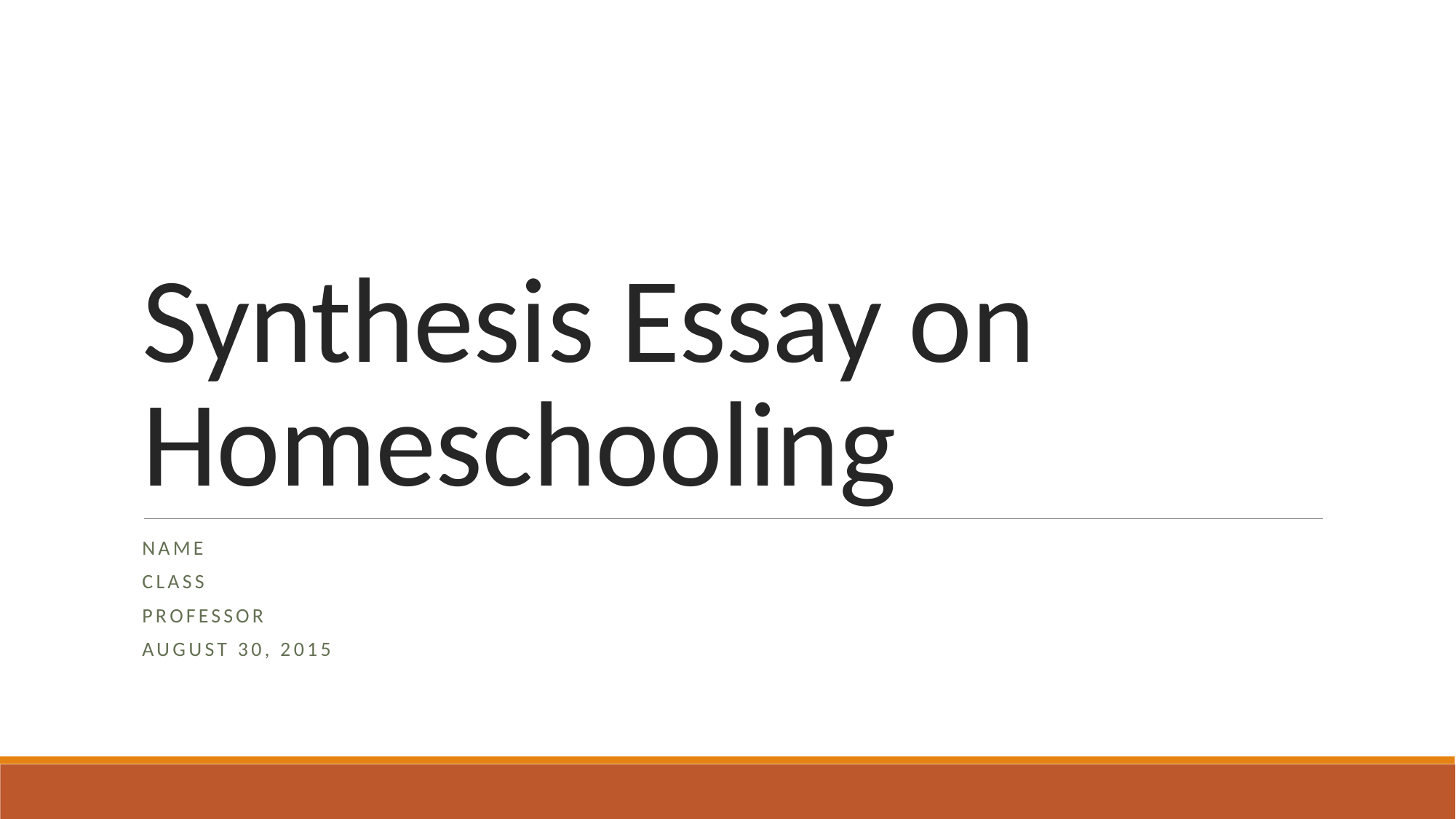

# Synthesis Essay on Homeschooling
Name
Class
Professor
August 30, 2015